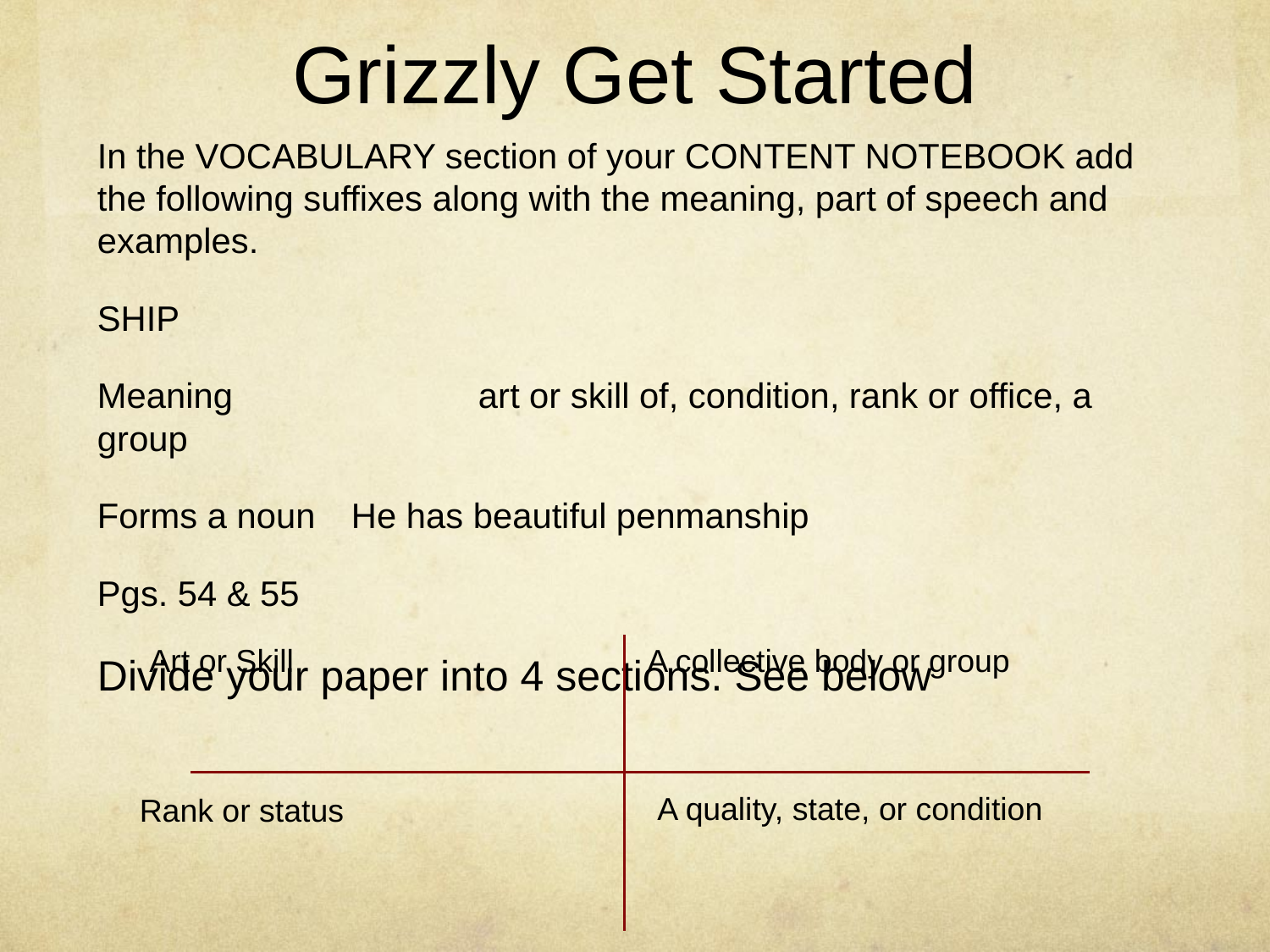

# Grizzly Get Started
In the VOCABULARY section of your CONTENT NOTEBOOK add the following suffixes along with the meaning, part of speech and examples.
SHIP
Meaning		art or skill of, condition, rank or office, a group
Forms a noun	He has beautiful penmanship
Pgs. 54 & 55
Divide your paper into 4 sections. See below

Art or Skill
A collective body or group
A quality, state, or condition
Rank or status